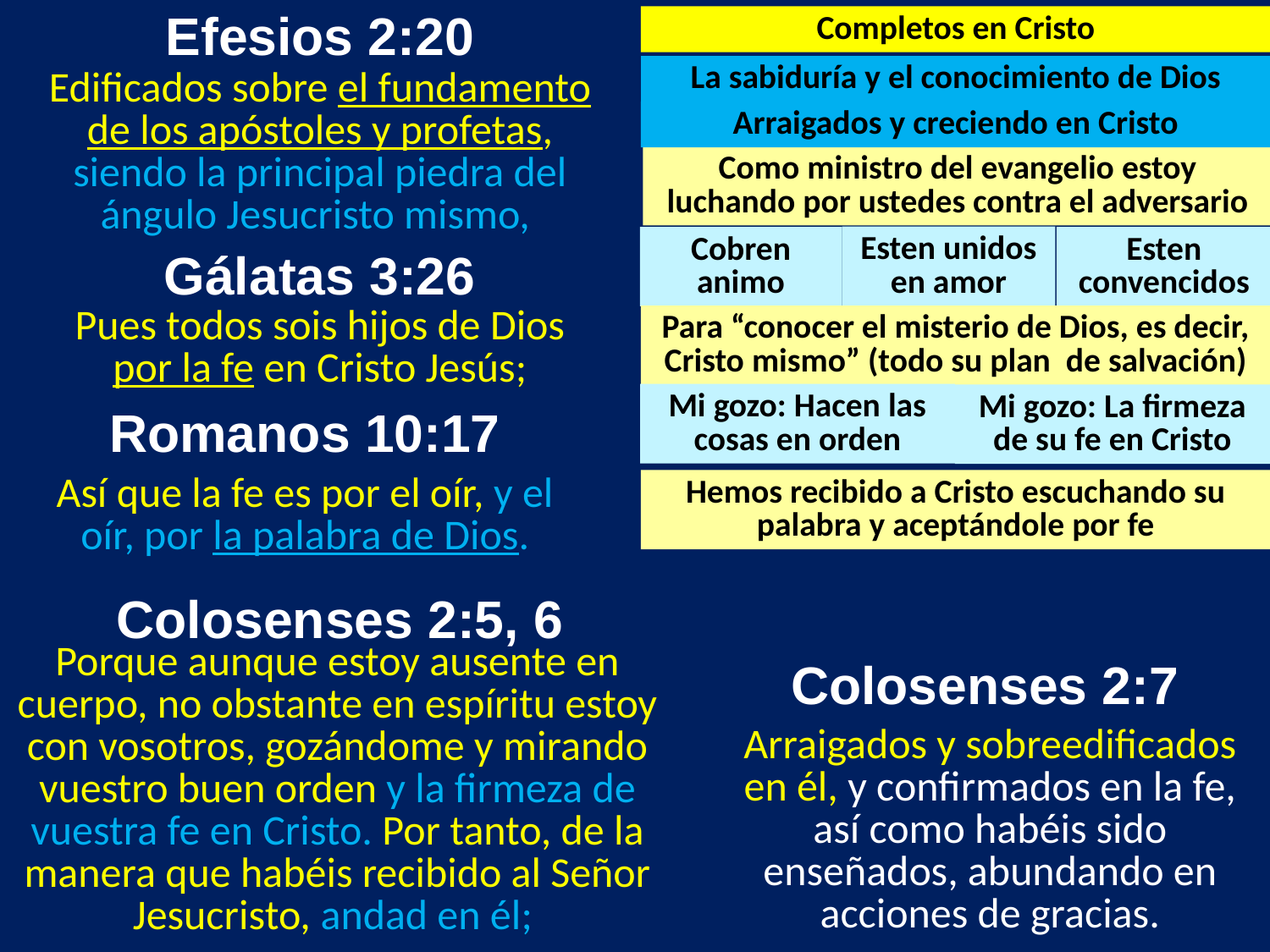

Efesios 2:20
Completos en Cristo
La sabiduría y el conocimiento de Dios
Edificados sobre el fundamento de los apóstoles y profetas, siendo la principal piedra del ángulo Jesucristo mismo,
Arraigados y creciendo en Cristo
Como ministro del evangelio estoy luchando por ustedes contra el adversario
Esten unidos en amor
Cobren animo
Esten convencidos
Gálatas 3:26
Pues todos sois hijos de Dios por la fe en Cristo Jesús;
Para “conocer el misterio de Dios, es decir, Cristo mismo” (todo su plan  de salvación)
Mi gozo: Hacen las cosas en orden
Mi gozo: La firmeza de su fe en Cristo
Romanos 10:17
Así que la fe es por el oír, y el oír, por la palabra de Dios.
Hemos recibido a Cristo escuchando su palabra y aceptándole por fe
Colosenses 2:5, 6
Porque aunque estoy ausente en cuerpo, no obstante en espíritu estoy con vosotros, gozándome y mirando vuestro buen orden y la firmeza de vuestra fe en Cristo. Por tanto, de la manera que habéis recibido al Señor Jesucristo, andad en él;
Colosenses 2:7
Arraigados y sobreedificados en él, y confirmados en la fe, así como habéis sido enseñados, abundando en acciones de gracias.